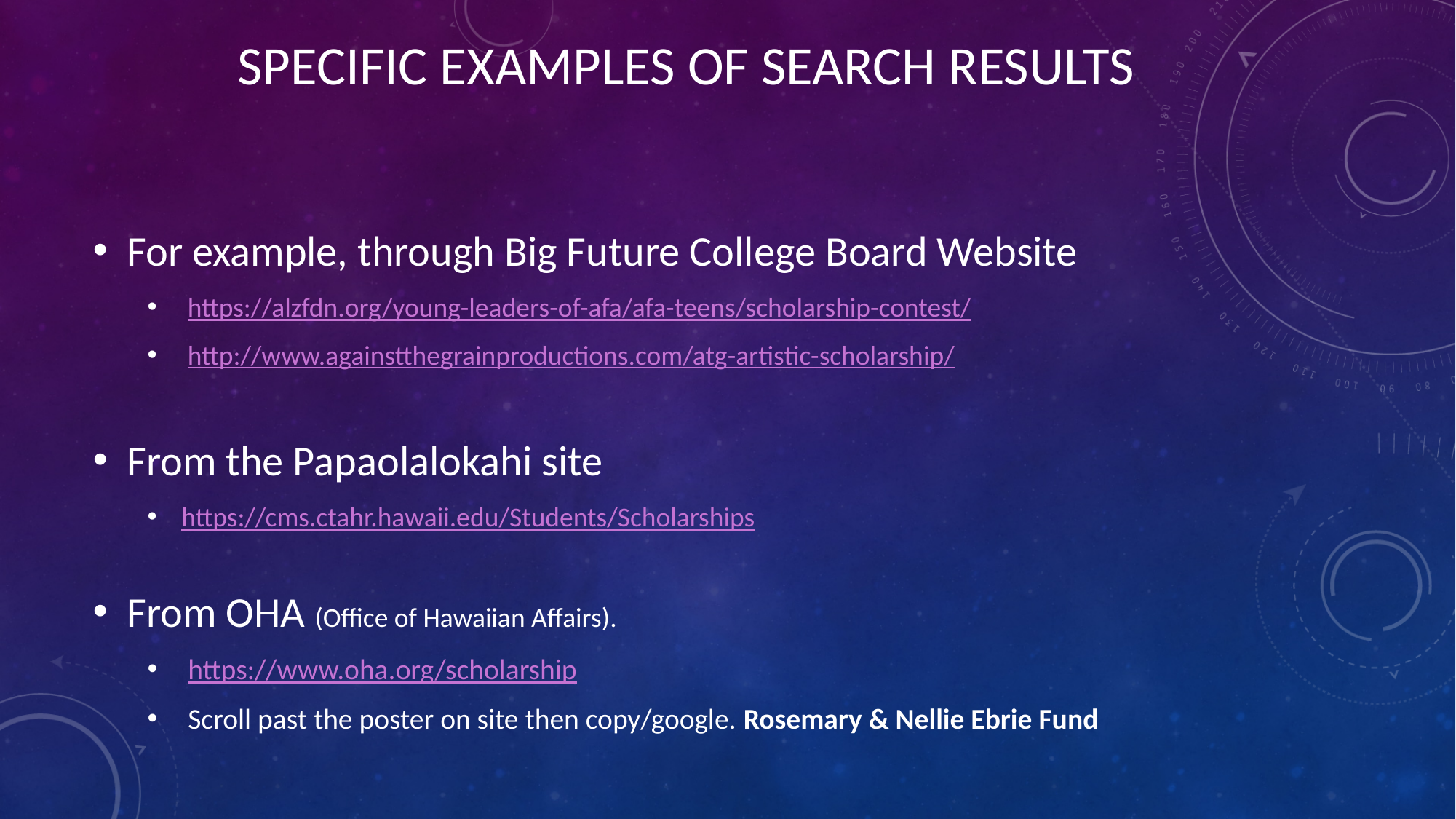

# Specific examples of search results
For example, through Big Future College Board Website
 https://alzfdn.org/young-leaders-of-afa/afa-teens/scholarship-contest/
 http://www.againstthegrainproductions.com/atg-artistic-scholarship/

From the Papaolalokahi site
https://cms.ctahr.hawaii.edu/Students/Scholarships

From OHA (Office of Hawaiian Affairs).
 https://www.oha.org/scholarship
 Scroll past the poster on site then copy/google. Rosemary & Nellie Ebrie Fund